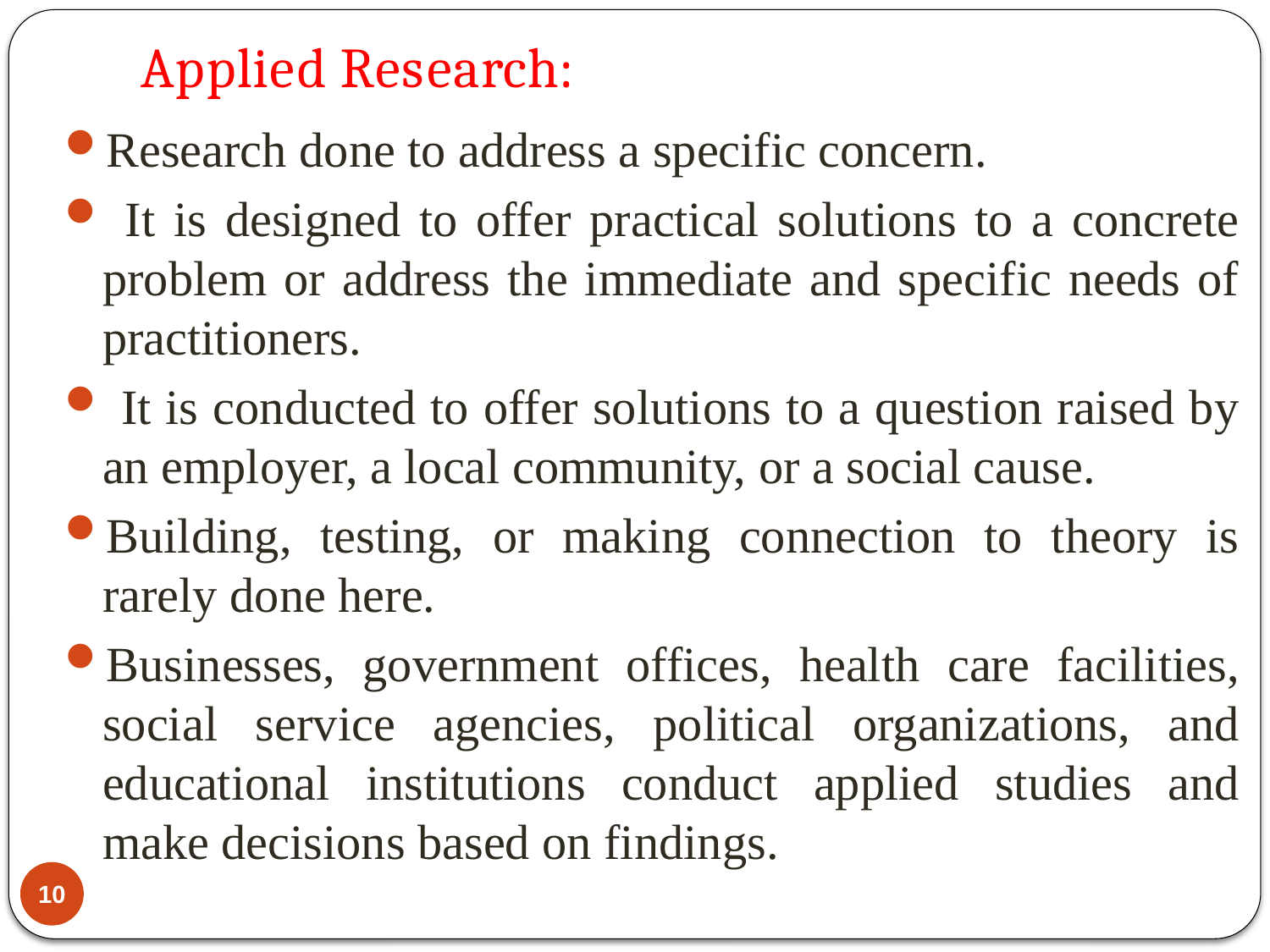

# Applied Research:
Research done to address a specific concern.
 It is designed to offer practical solutions to a concrete problem or address the immediate and specific needs of practitioners.
 It is conducted to offer solutions to a question raised by an employer, a local community, or a social cause.
Building, testing, or making connection to theory is rarely done here.
Businesses, government offices, health care facilities, social service agencies, political organizations, and educational institutions conduct applied studies and make decisions based on findings.
10